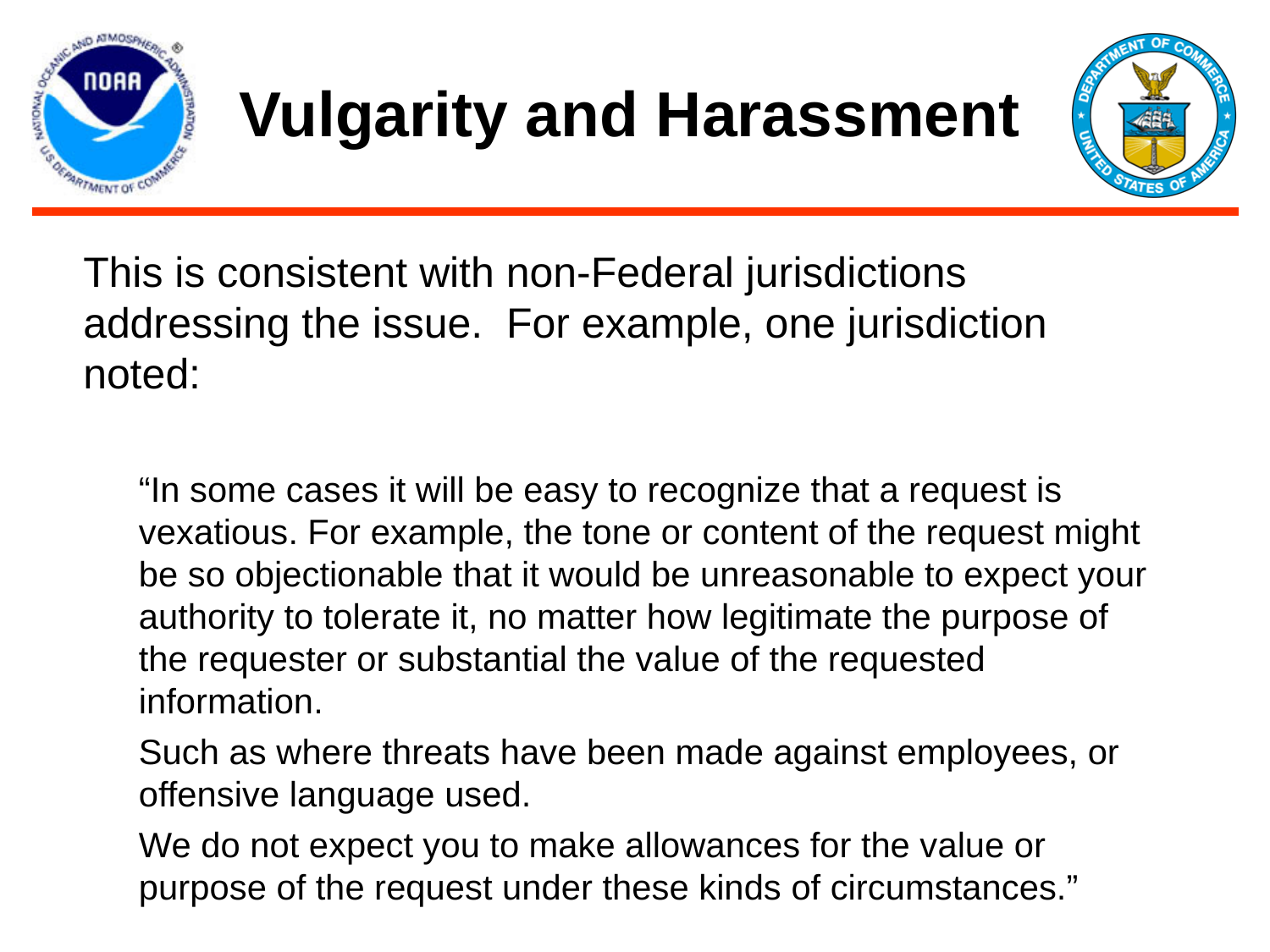

# Vulgarity and Harassment
This is consistent with non-Federal jurisdictions addressing the issue.  For example, one jurisdiction noted:

“In some cases it will be easy to recognize that a request is vexatious. For example, the tone or content of the request might be so objectionable that it would be unreasonable to expect your authority to tolerate it, no matter how legitimate the purpose of the requester or substantial the value of the requested information.
Such as where threats have been made against employees, or offensive language used.
We do not expect you to make allowances for the value or purpose of the request under these kinds of circumstances.”